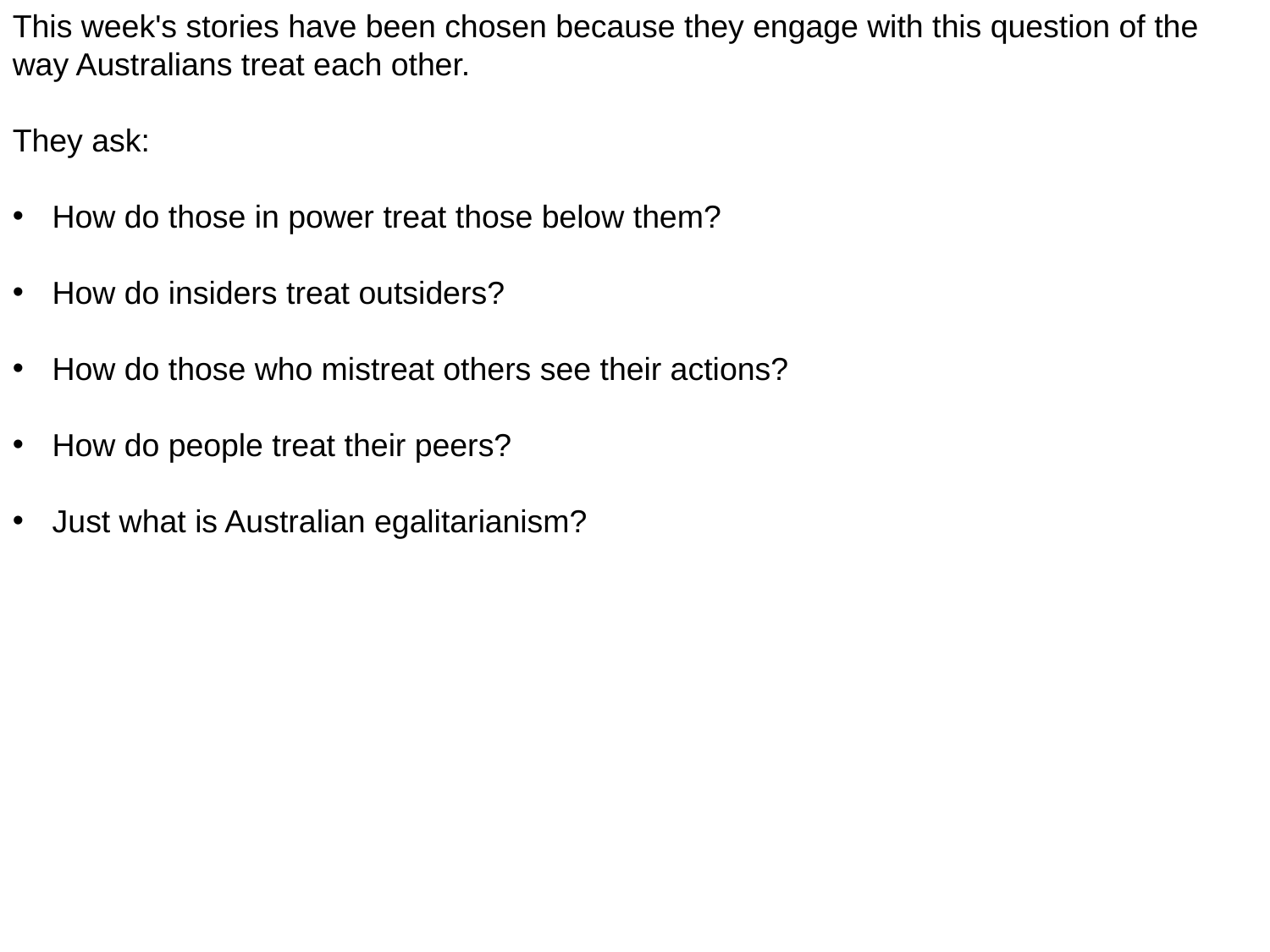

This week's stories have been chosen because they engage with this question of the way Australians treat each other.

They ask:

How do those in power treat those below them?

How do insiders treat outsiders?

How do those who mistreat others see their actions?

How do people treat their peers?

Just what is Australian egalitarianism?